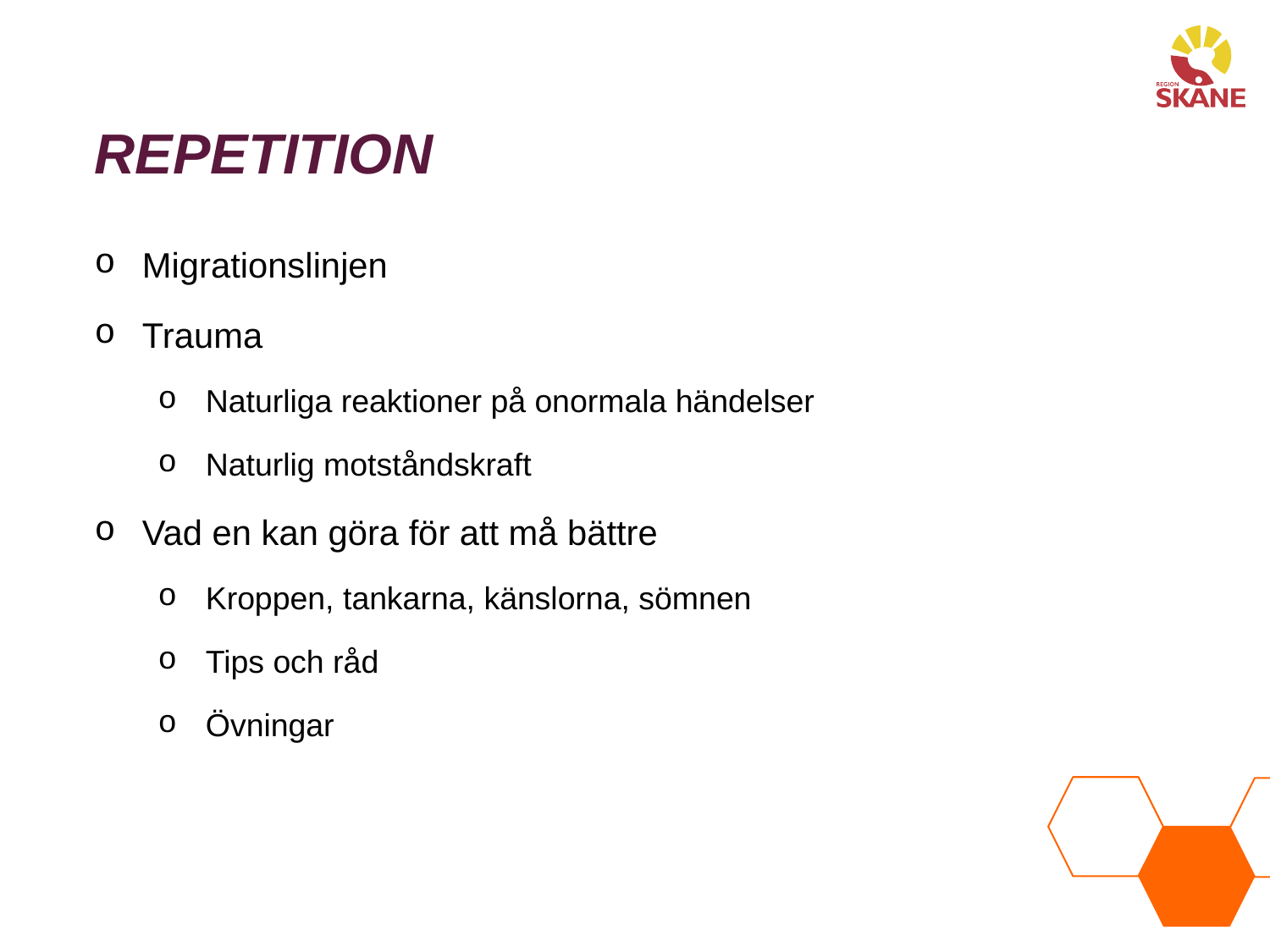

# Repetition
Migrationslinjen
Trauma
Naturliga reaktioner på onormala händelser
Naturlig motståndskraft
Vad en kan göra för att må bättre
Kroppen, tankarna, känslorna, sömnen
Tips och råd
Övningar